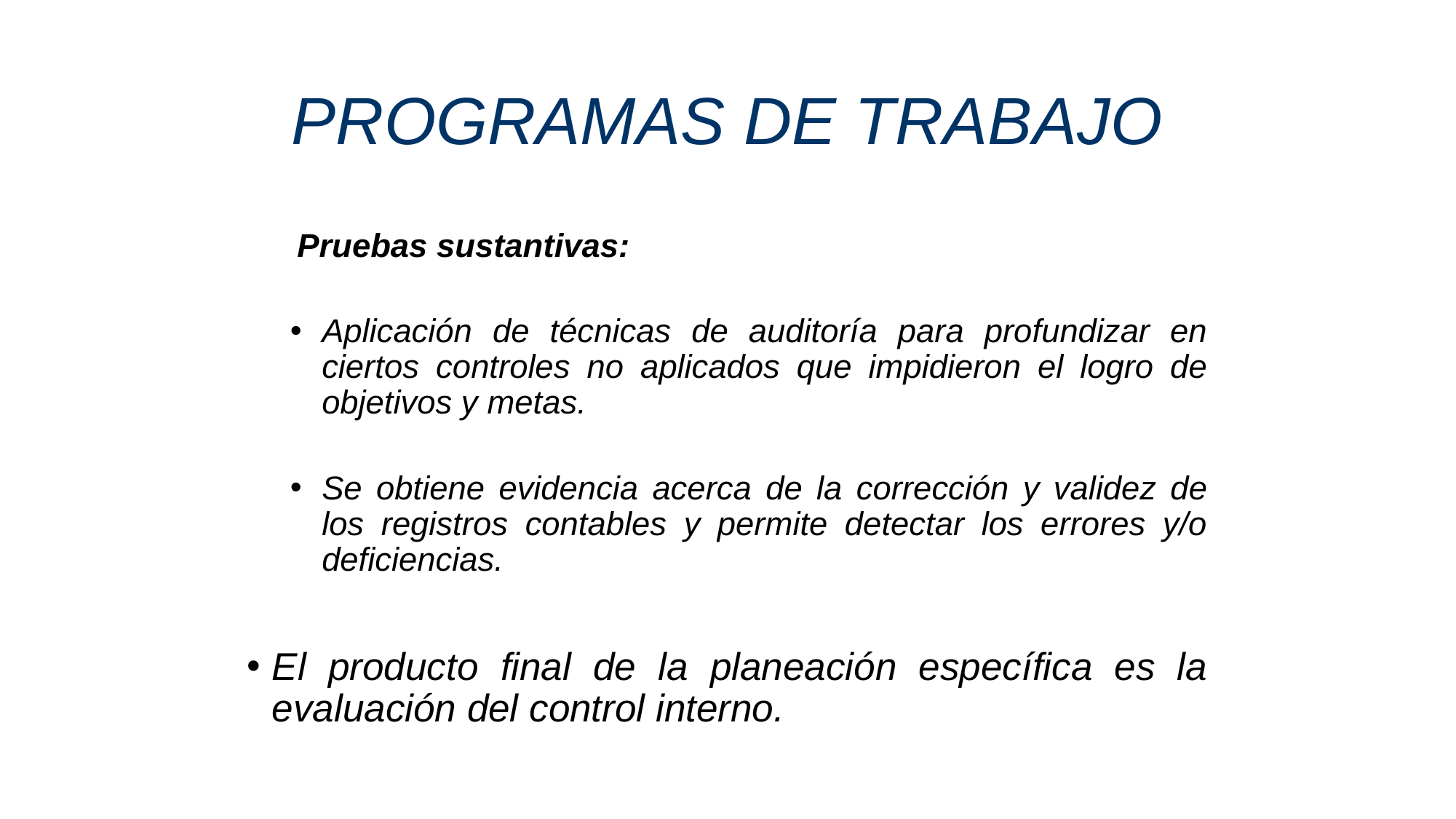

# PROGRAMAS DE TRABAJO

Pruebas sustantivas:

Aplicación de técnicas de auditoría para profundizar en ciertos controles no aplicados que impidieron el logro de objetivos y metas.

Se obtiene evidencia acerca de la corrección y validez de los registros contables y permite detectar los errores y/o deficiencias.

El producto final de la planeación específica es la evaluación del control interno.